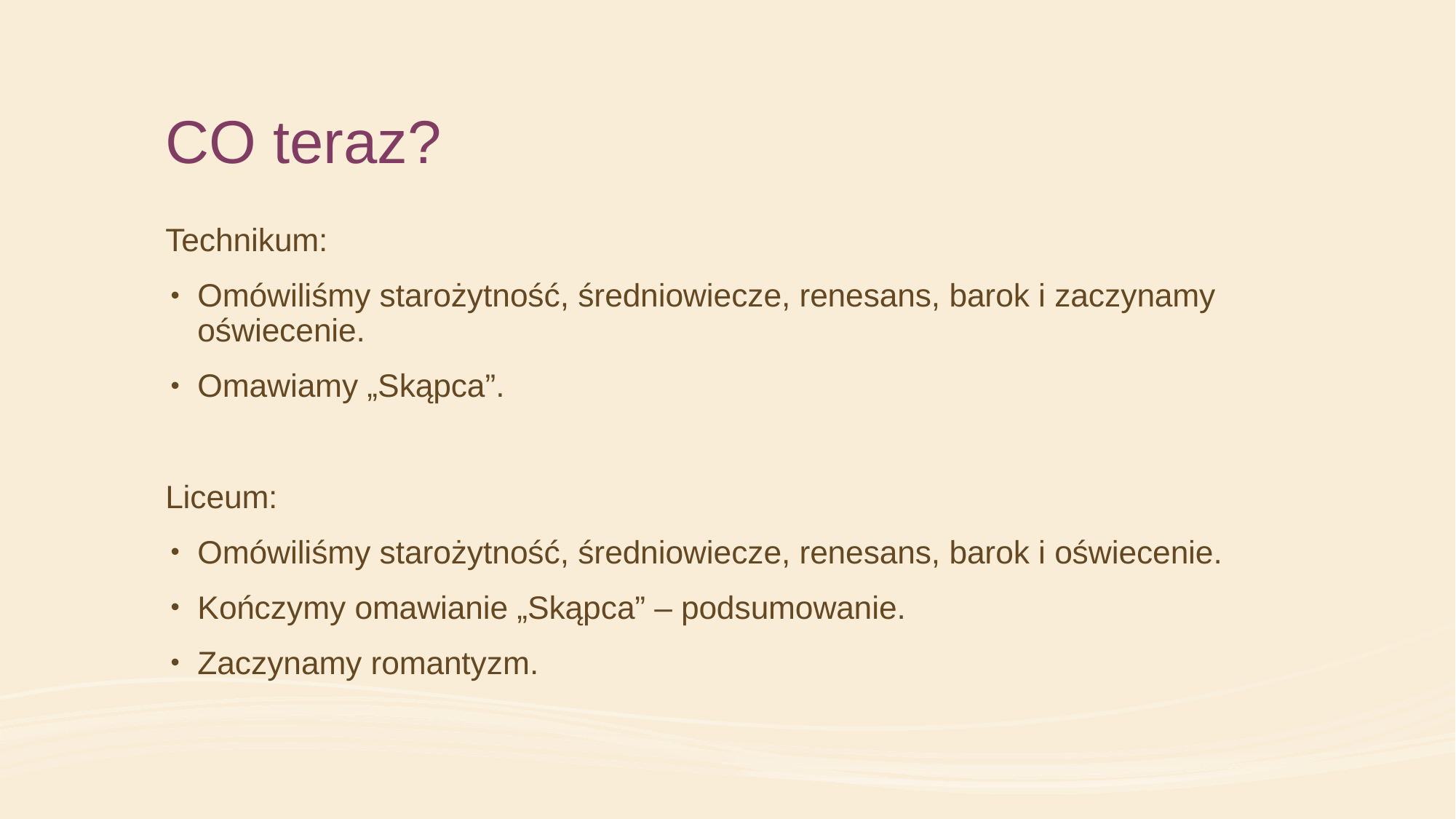

# CO teraz?
Technikum:
Omówiliśmy starożytność, średniowiecze, renesans, barok i zaczynamy oświecenie.
Omawiamy „Skąpca”.

Liceum:
Omówiliśmy starożytność, średniowiecze, renesans, barok i oświecenie.
Kończymy omawianie „Skąpca” – podsumowanie.
Zaczynamy romantyzm.